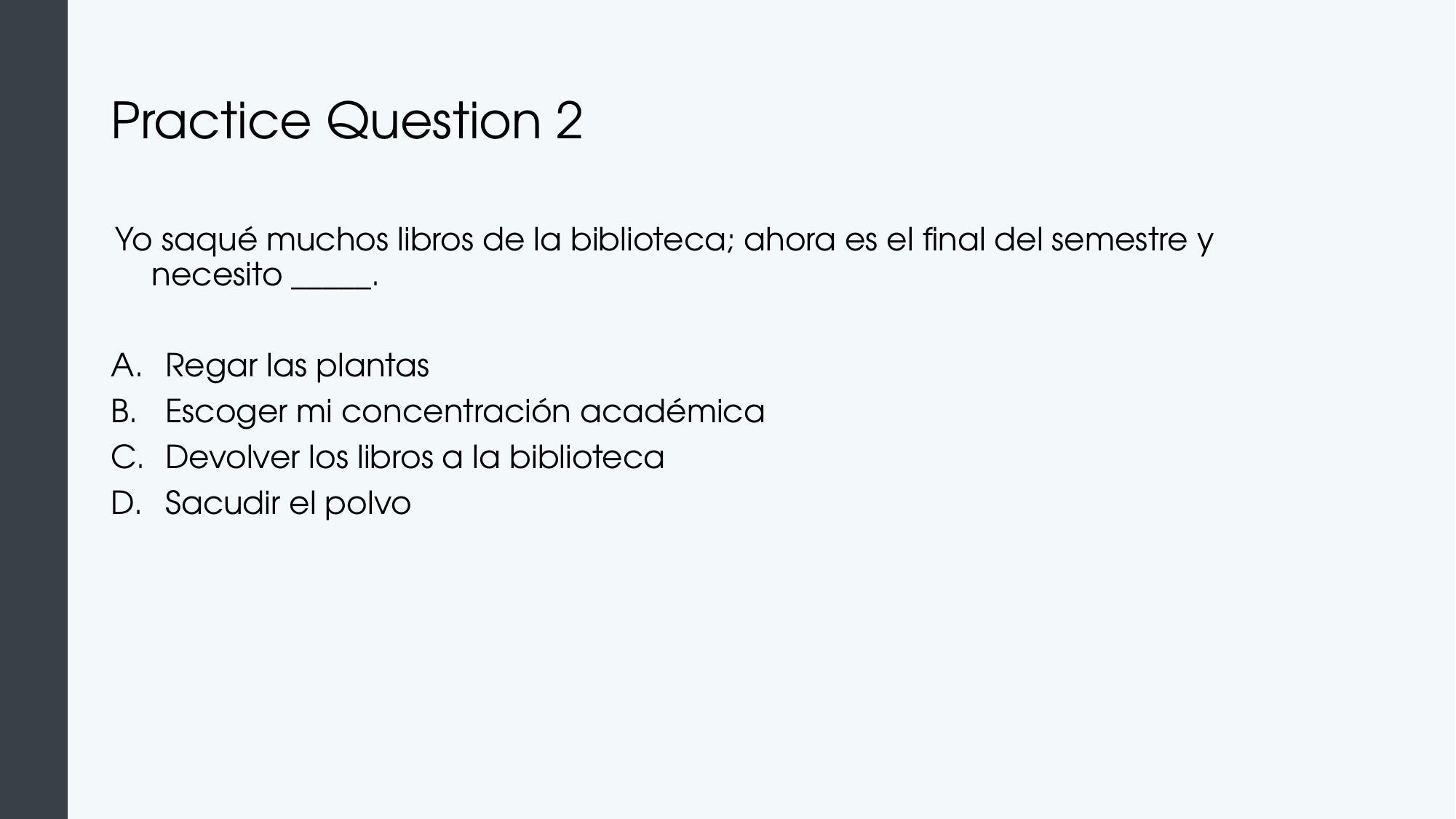

# Practice Question 2
Yo saqué muchos libros de la biblioteca; ahora es el final del semestre y necesito _____.

Regar las plantas
Escoger mi concentración académica
Devolver los libros a la biblioteca
Sacudir el polvo